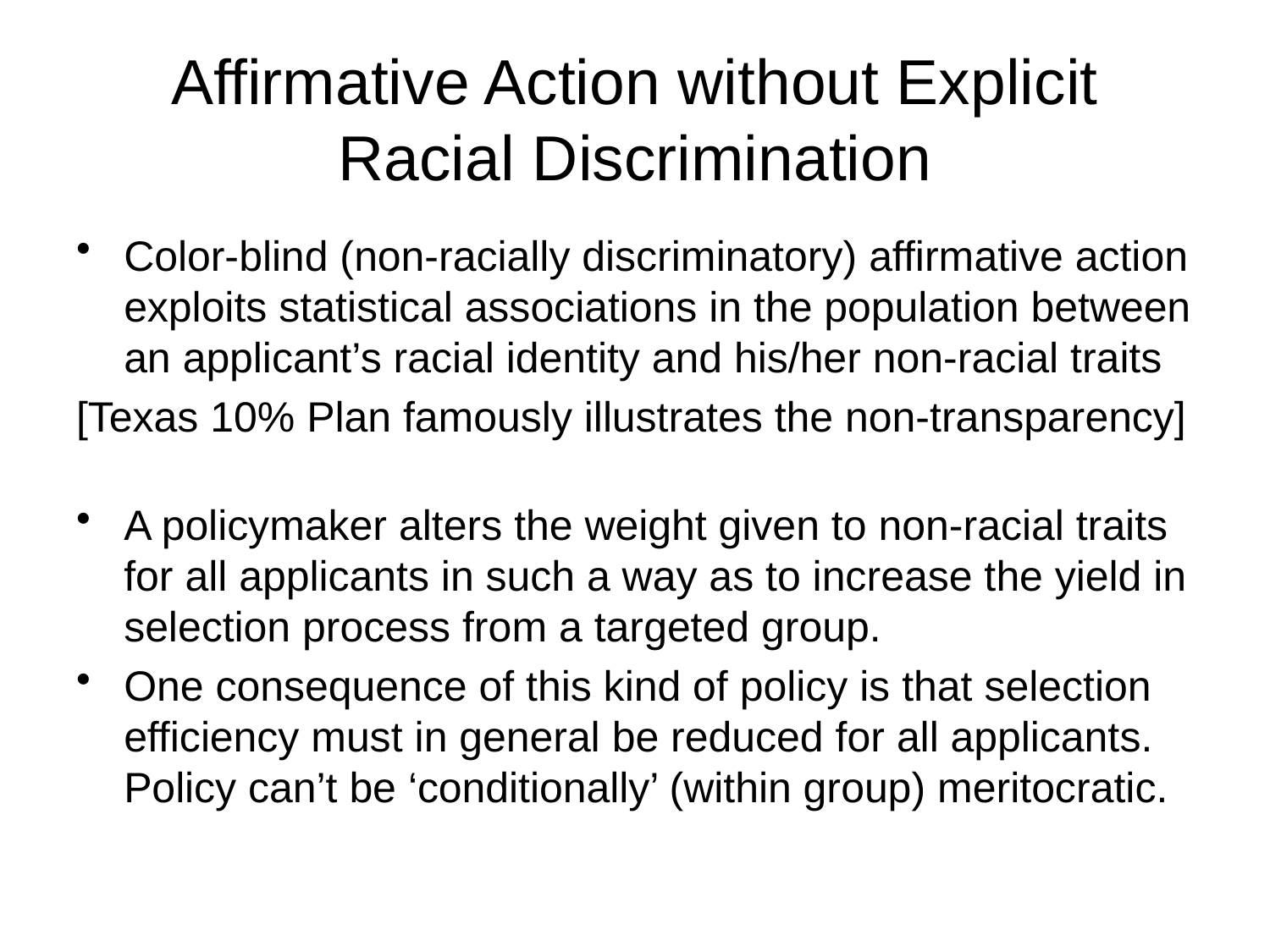

# Affirmative Action without Explicit Racial Discrimination
Color-blind (non-racially discriminatory) affirmative action exploits statistical associations in the population between an applicant’s racial identity and his/her non-racial traits
[Texas 10% Plan famously illustrates the non-transparency]

A policymaker alters the weight given to non-racial traits for all applicants in such a way as to increase the yield in selection process from a targeted group.
One consequence of this kind of policy is that selection efficiency must in general be reduced for all applicants. Policy can’t be ‘conditionally’ (within group) meritocratic.